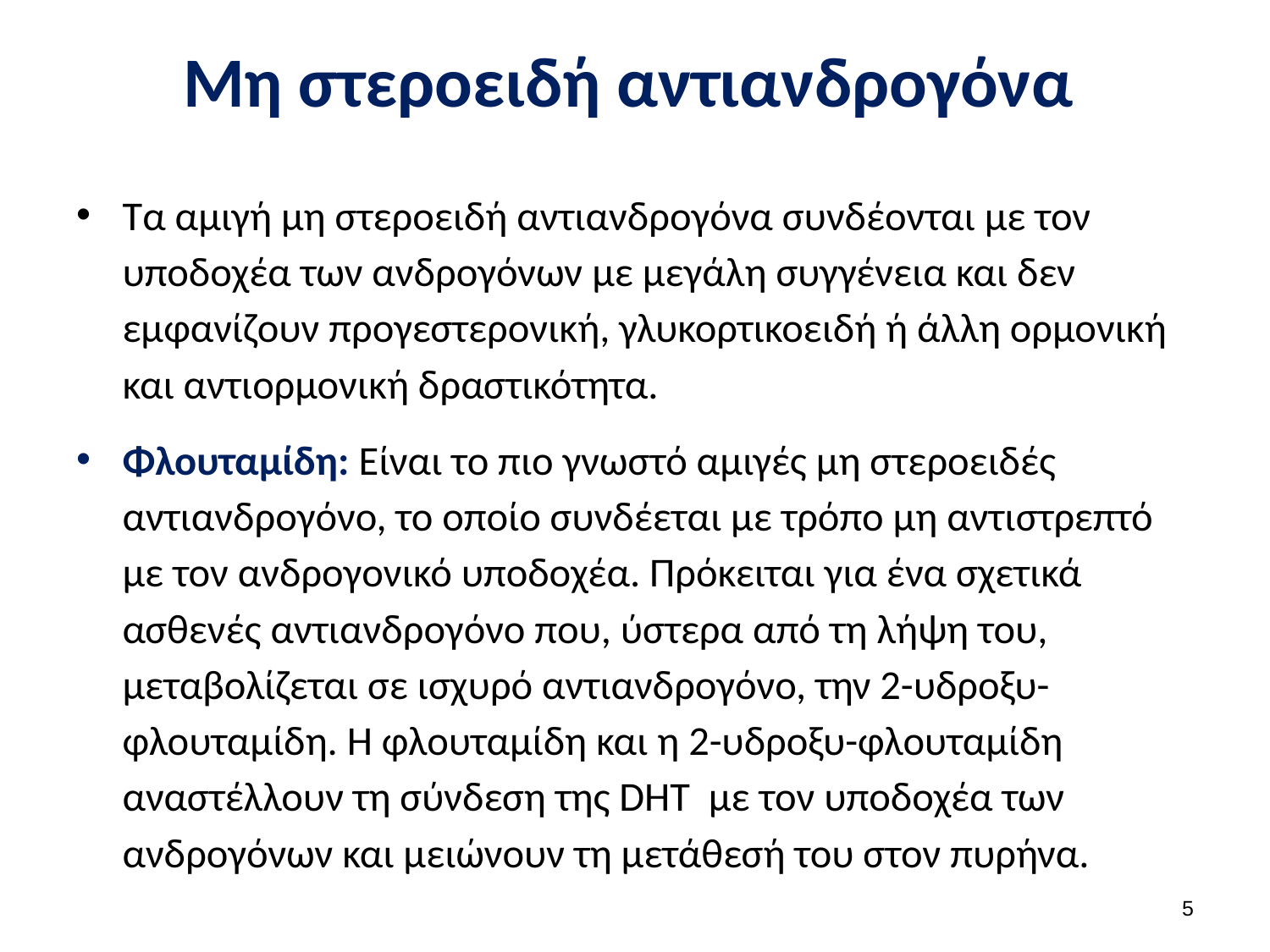

# Μη στεροειδή αντιανδρογόνα
Τα αμιγή μη στεροειδή αντιανδρογόνα συνδέονται με τον υποδοχέα των ανδρογόνων με μεγάλη συγγένεια και δεν εμφανίζουν προγεστερονική, γλυκορτικοειδή ή άλλη ορμονική και αντιορμονική δραστικότητα.
Φλουταμίδη: Είναι το πιο γνωστό αμιγές μη στεροειδές αντιανδρογόνο, το οποίο συνδέεται με τρόπο μη αντιστρεπτό με τον ανδρογονικό υποδοχέα. Πρόκειται για ένα σχετικά ασθενές αντιανδρογόνο που, ύστερα από τη λήψη του, μεταβολίζεται σε ισχυρό αντιανδρογόνο, την 2-υδροξυ-φλουταμίδη. Η φλουταμίδη και η 2-υδροξυ-φλουταμίδη αναστέλλουν τη σύνδεση της DHT  με τον υποδοχέα των ανδρογόνων και μειώνουν τη μετάθεσή του στον πυρήνα.
5